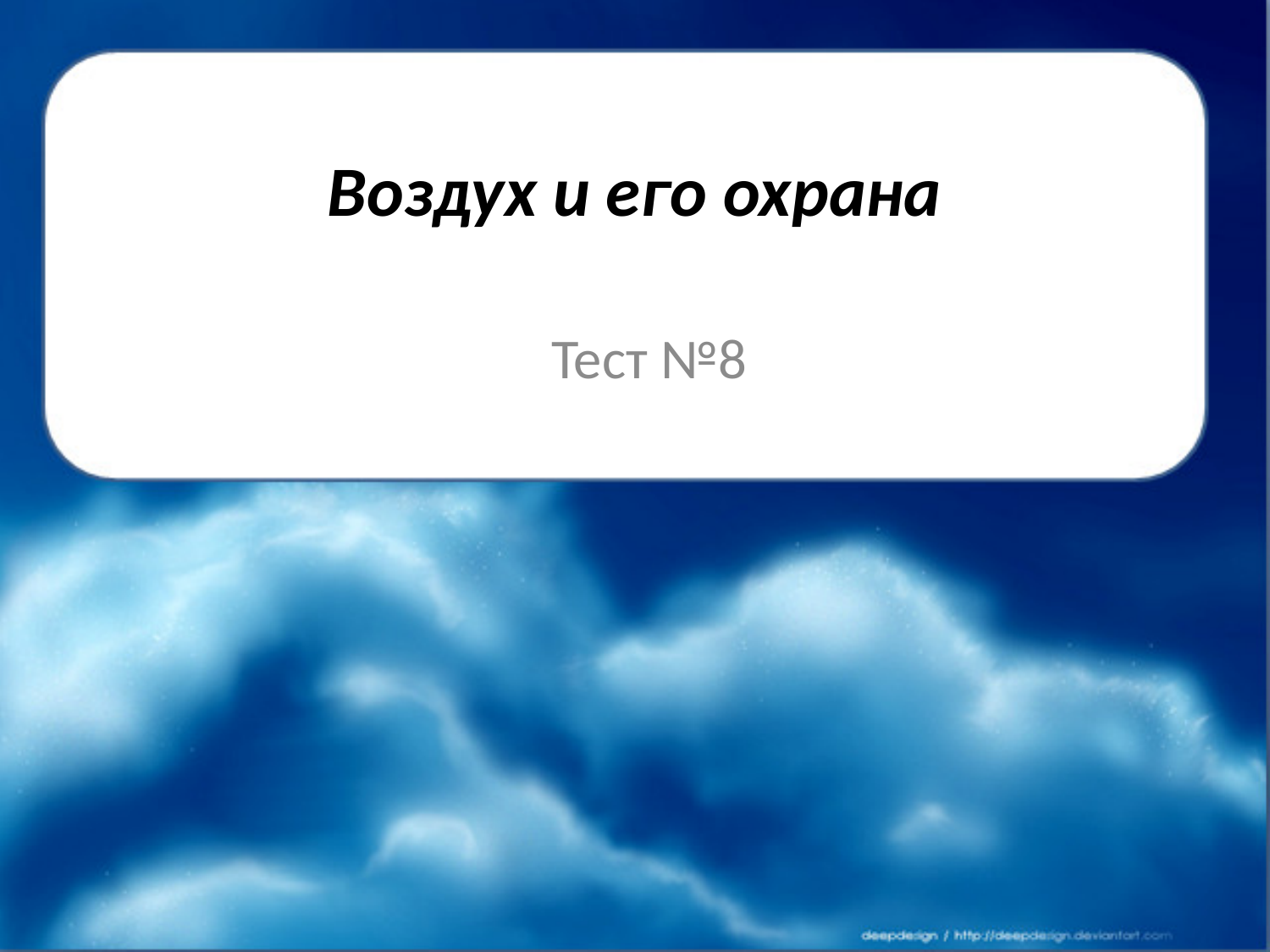

# Воздух и его охрана
Тест №8